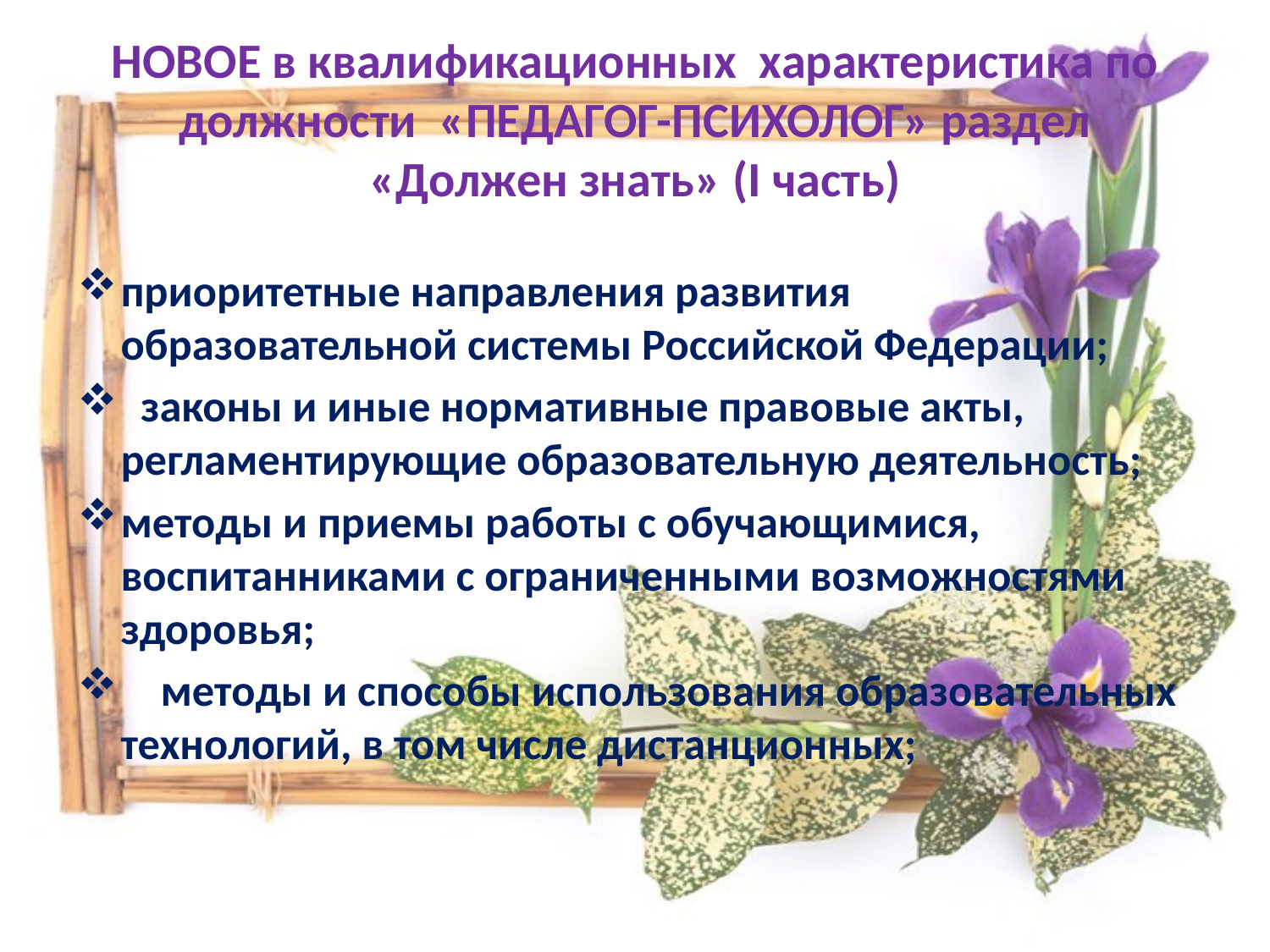

# НОВОЕ в квалификационных  характеристика по должности  «ПЕДАГОГ-ПСИХОЛОГ» раздел «Должен знать» (I часть)
приоритетные направления развития образовательной системы Российской Федерации;
  законы и иные нормативные правовые акты, регламентирующие образовательную деятельность;
методы и приемы работы с обучающимися, воспитанниками с ограниченными возможностями здоровья;
    методы и способы использования образовательных технологий, в том числе дистанционных;